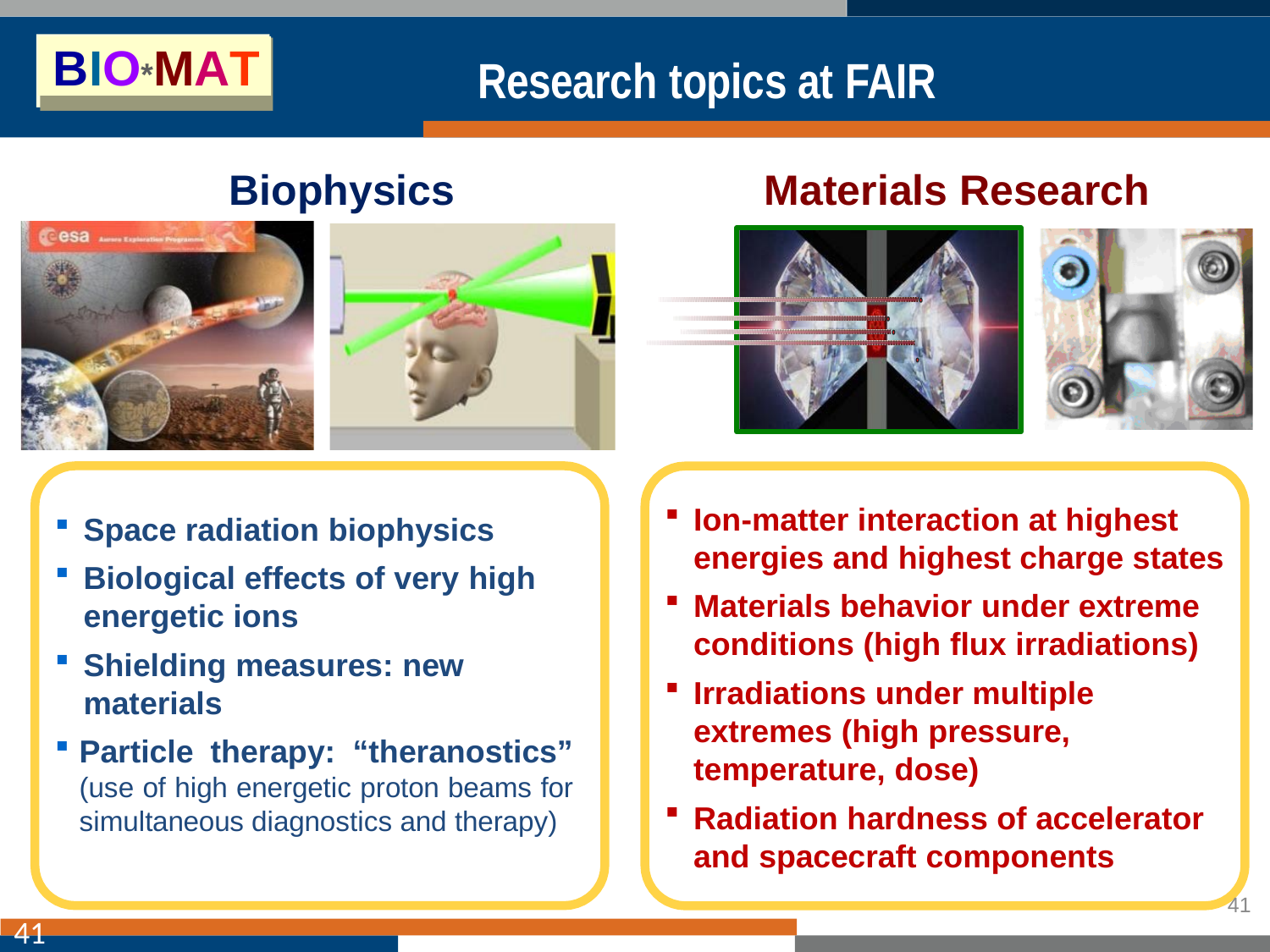

BIO*MAT

Research topics at FAIR
Biophysics
Materials Research

Ion-matter interaction at highest energies and highest charge states
Materials behavior under extreme conditions (high flux irradiations)
Irradiations under multiple extremes (high pressure, temperature, dose)
Radiation hardness of accelerator and spacecraft components
Space radiation biophysics
Biological effects of very high energetic ions
Shielding measures: new materials
Particle therapy: “theranostics” (use of high energetic proton beams for simultaneous diagnostics and therapy)
41
41